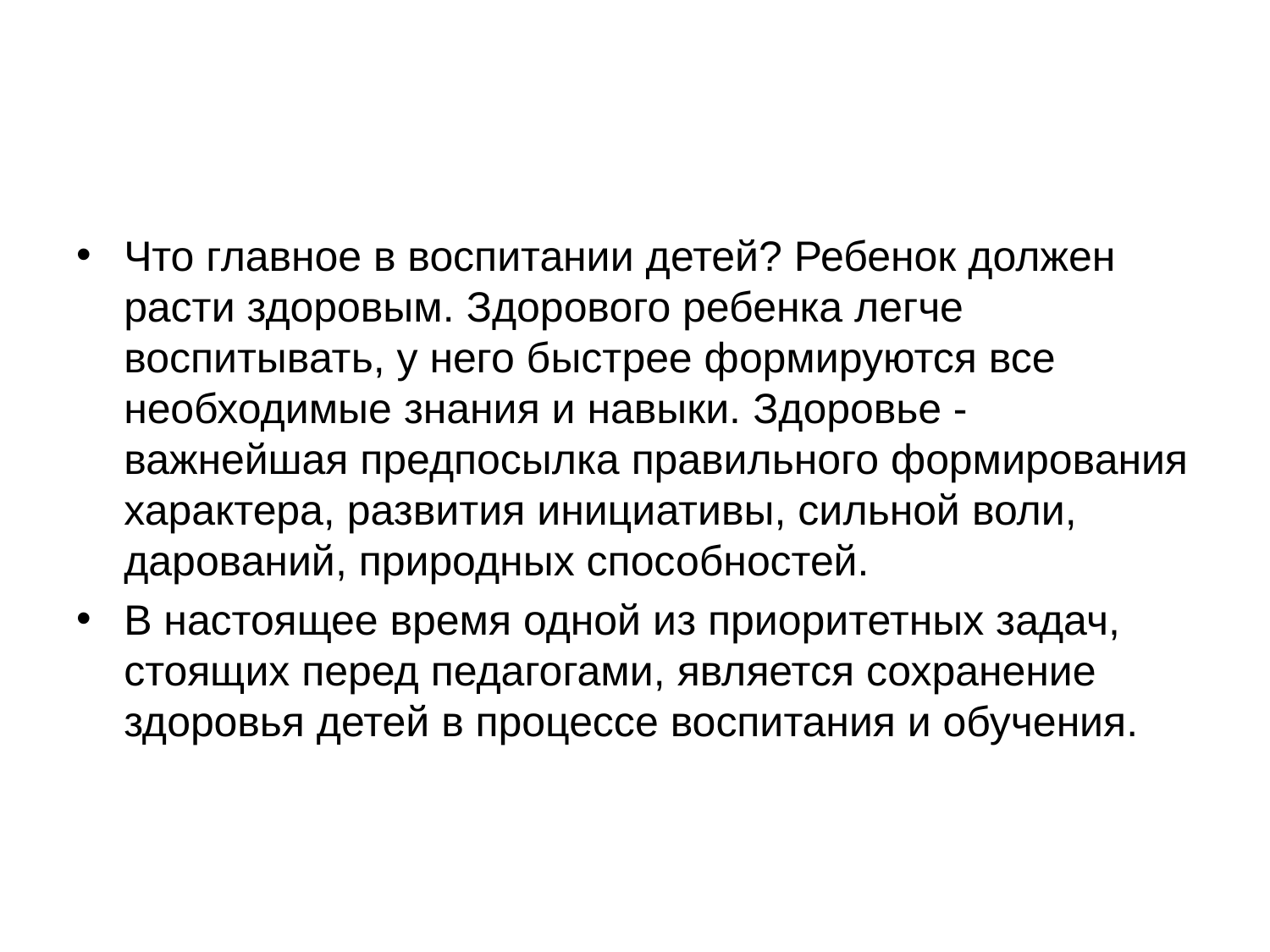

#
Что главное в воспитании детей? Ребенок должен расти здоровым. Здорового ребенка легче воспитывать, у него быстрее формируются все необходимые знания и навыки. Здоровье - важнейшая предпосылка правильного формирования характера, развития инициативы, сильной воли, дарований, природных способностей.
В настоящее время одной из приоритетных задач, стоящих перед педагогами, является сохранение здоровья детей в процессе воспитания и обучения.